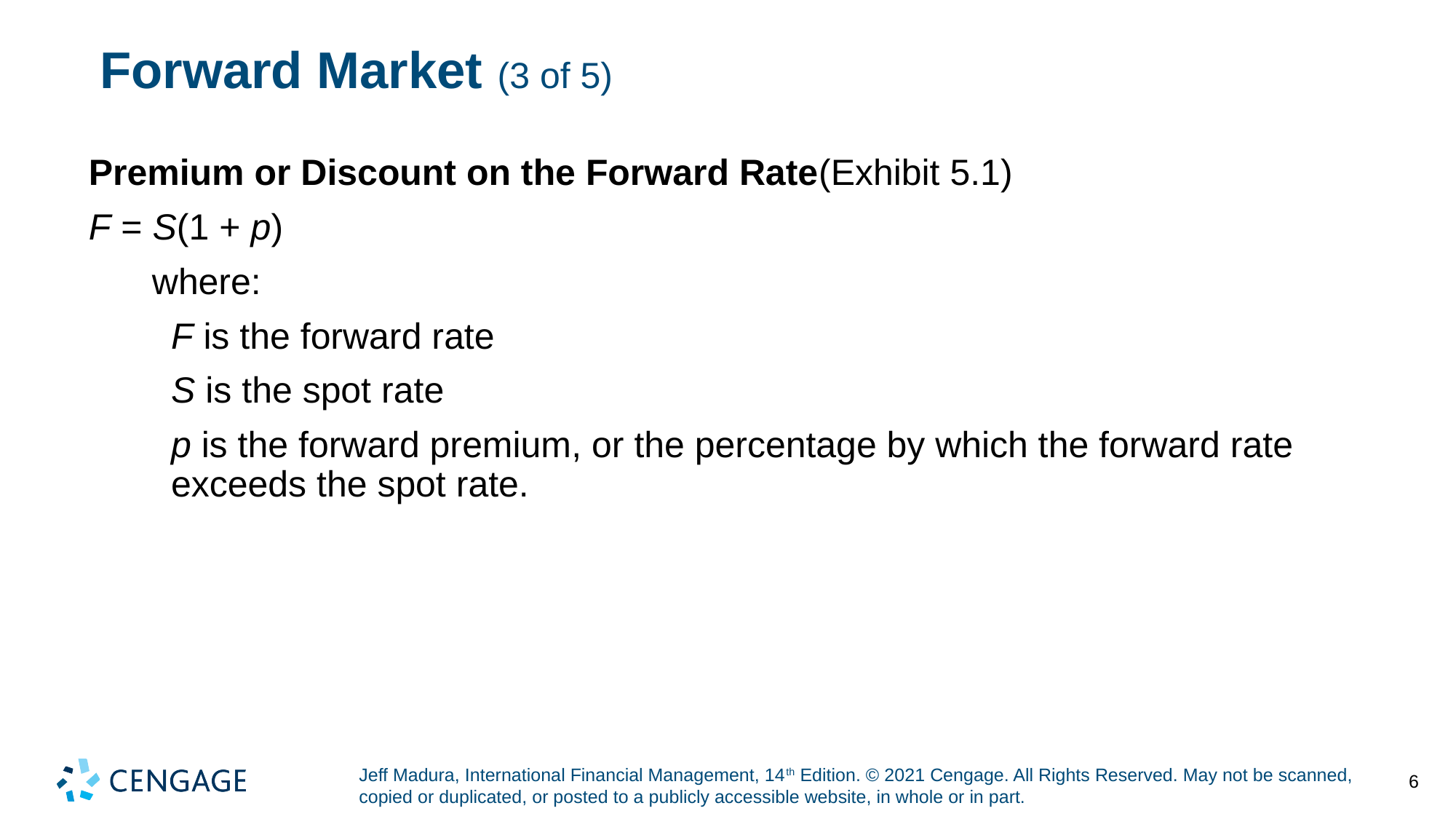

# Forward Market (3 of 5)
Premium or Discount on the Forward Rate(Exhibit 5.1)
F = S(1 + p)
where:
F is the forward rate
S is the spot rate
p is the forward premium, or the percentage by which the forward rate exceeds the spot rate.
6